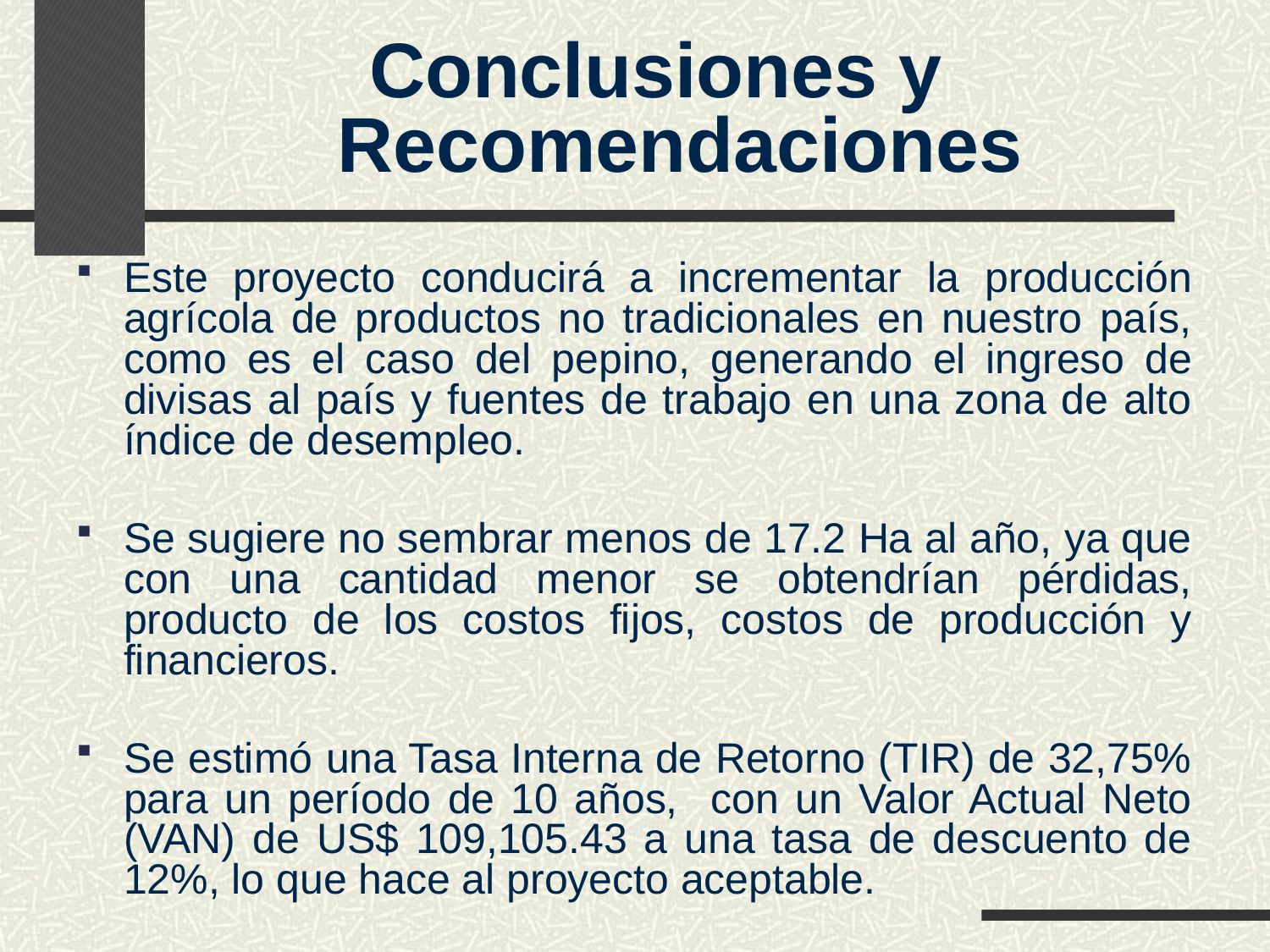

Conclusiones y Recomendaciones
Este proyecto conducirá a incrementar la producción agrícola de productos no tradicionales en nuestro país, como es el caso del pepino, generando el ingreso de divisas al país y fuentes de trabajo en una zona de alto índice de desempleo.

Se sugiere no sembrar menos de 17.2 Ha al año, ya que con una cantidad menor se obtendrían pérdidas, producto de los costos fijos, costos de producción y financieros.

Se estimó una Tasa Interna de Retorno (TIR) de 32,75% para un período de 10 años,  con un Valor Actual Neto (VAN) de US$ 109,105.43 a una tasa de descuento de 12%, lo que hace al proyecto aceptable.